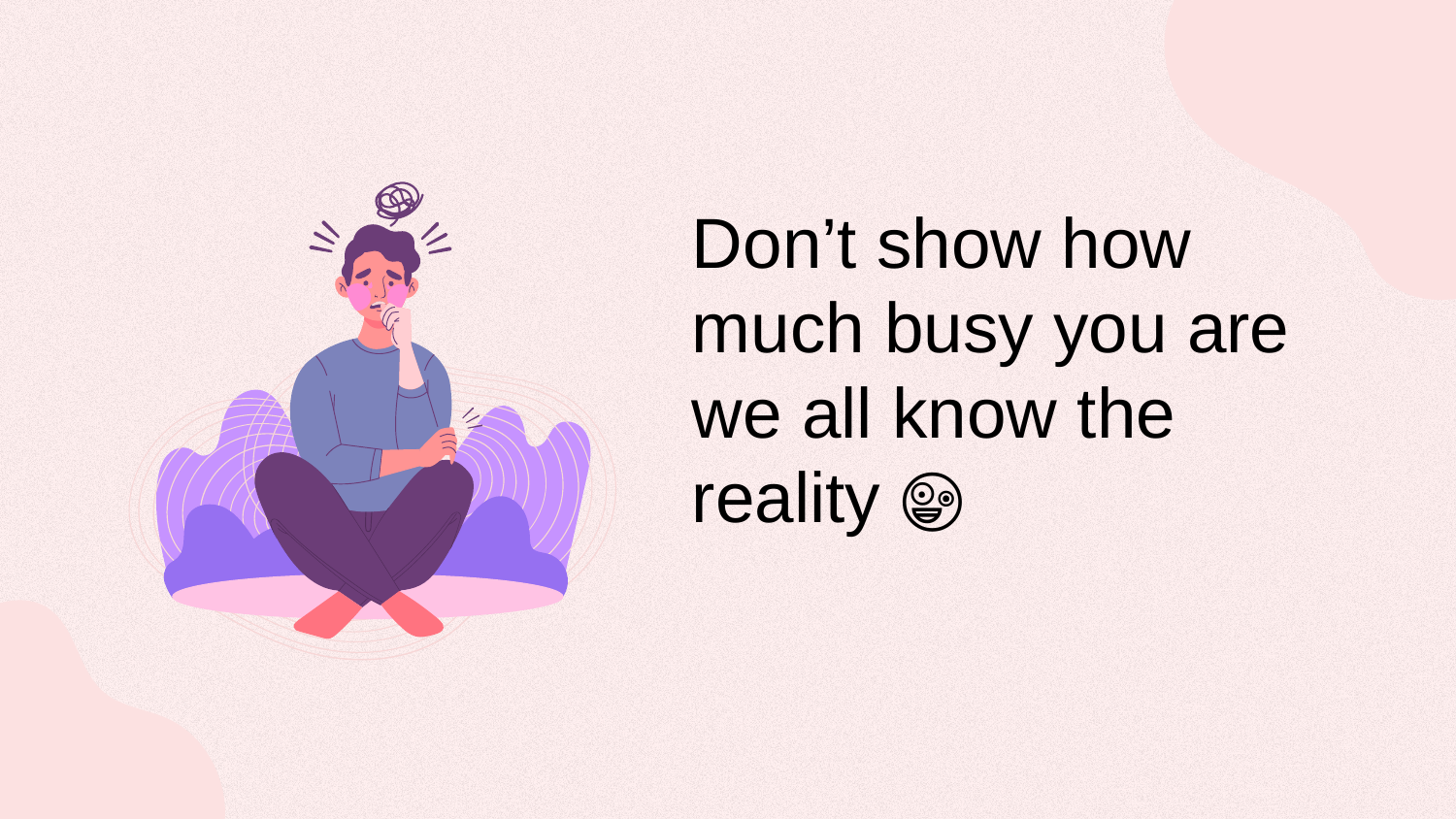

# Don’t show how much busy you are we all know the reality 🤪